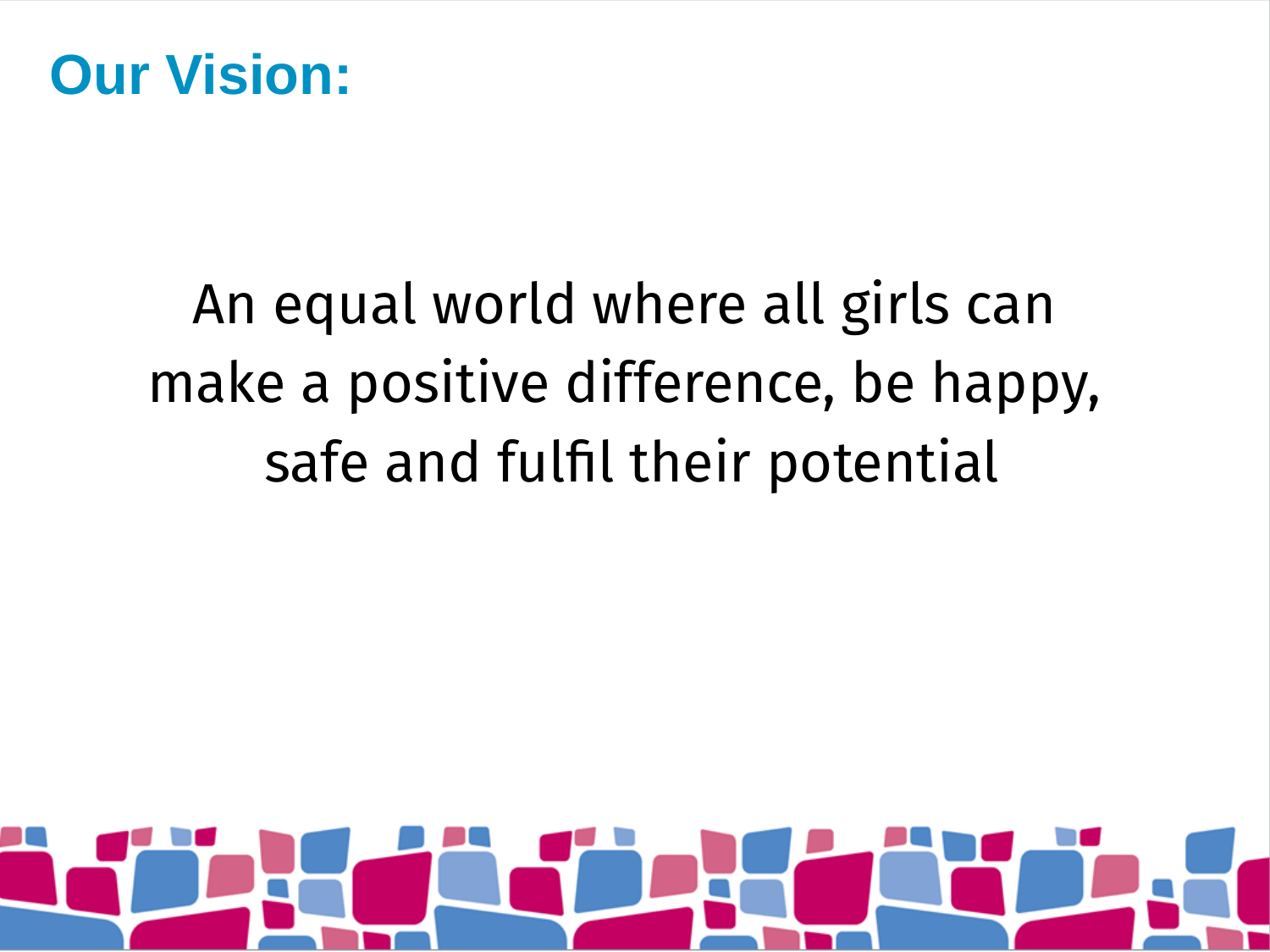

# Our Vision:

An equal world where all girls can
make a positive difference, be happy,
safe and fulfil their potential